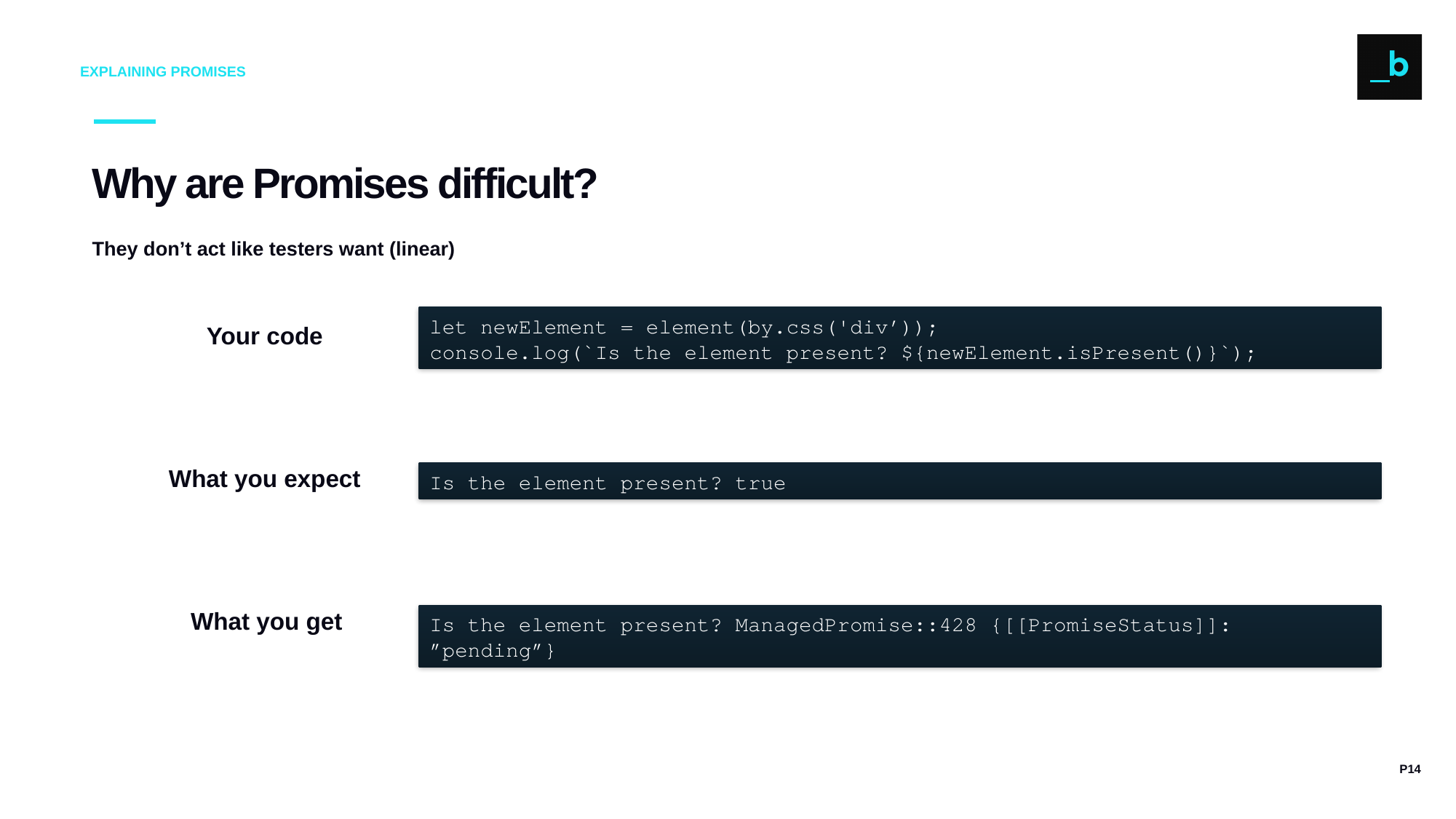

EXPLAINING PROMISES

Why are Promises difficult?
They don’t act like testers want (linear)
let newElement = element(by.css('div’));
console.log(`Is the element present? ${newElement.isPresent()}`);
Your code

Is the element present? true
What you expect
What you get
Is the element present? ManagedPromise::428 {[[PromiseStatus]]: ”pending”}